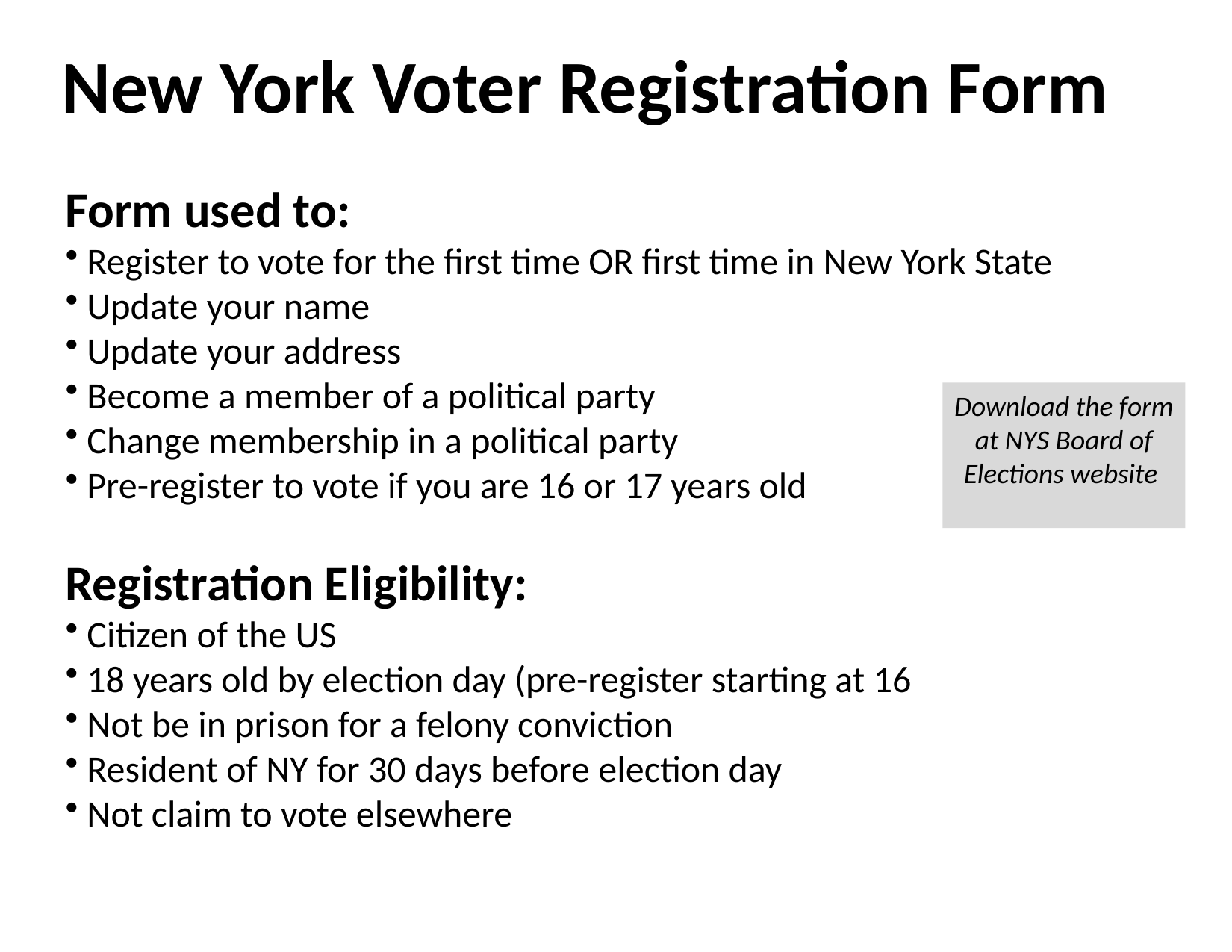

# New York Voter Registration Form
Form used to:
 Register to vote for the first time OR first time in New York State
 Update your name
 Update your address
 Become a member of a political party
 Change membership in a political party
 Pre-register to vote if you are 16 or 17 years old

Registration Eligibility:
 Citizen of the US
 18 years old by election day (pre-register starting at 16
 Not be in prison for a felony conviction
 Resident of NY for 30 days before election day
 Not claim to vote elsewhere

Download the form at NYS Board of Elections website